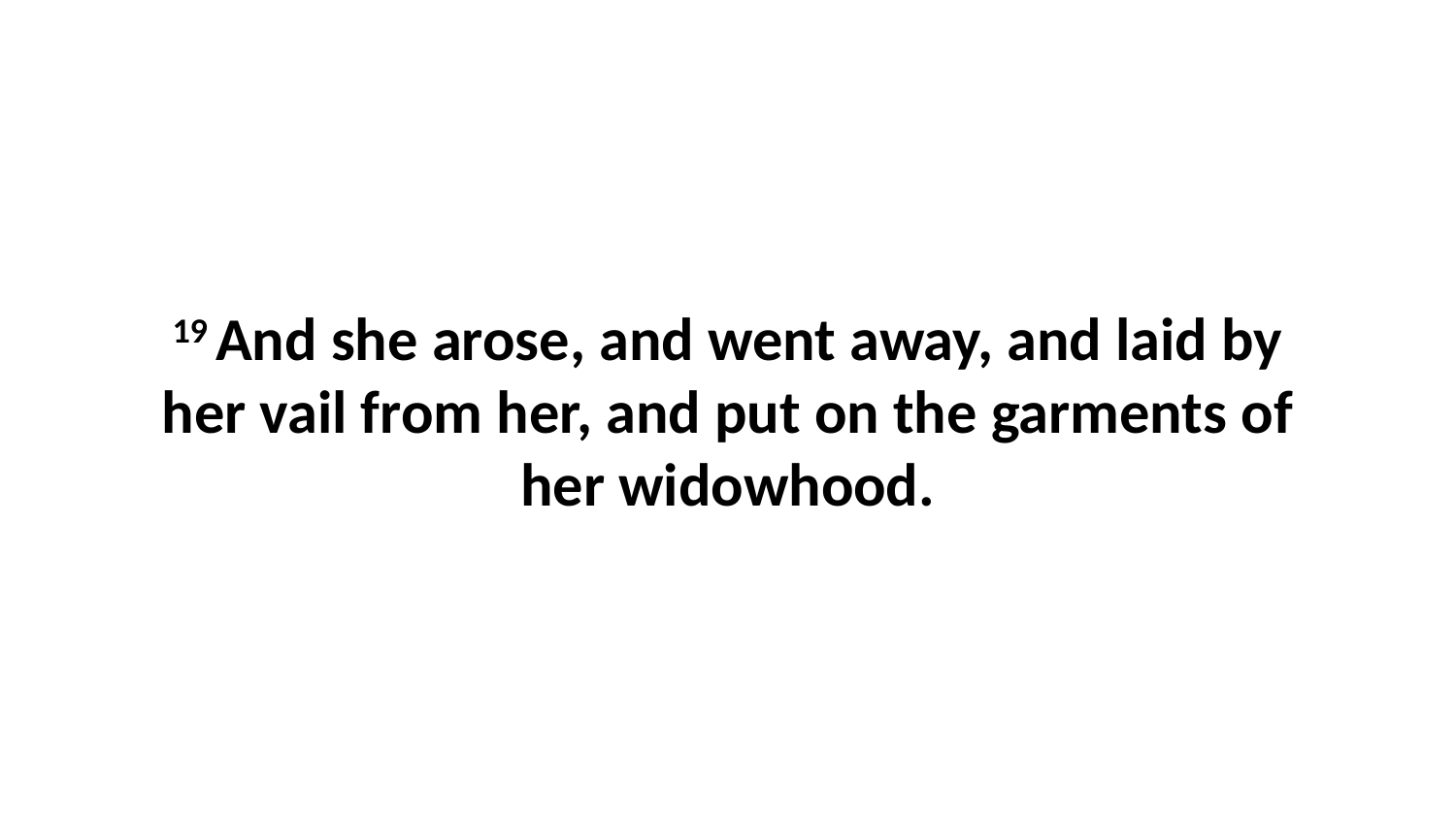

19 And she arose, and went away, and laid by her vail from her, and put on the garments of her widowhood.